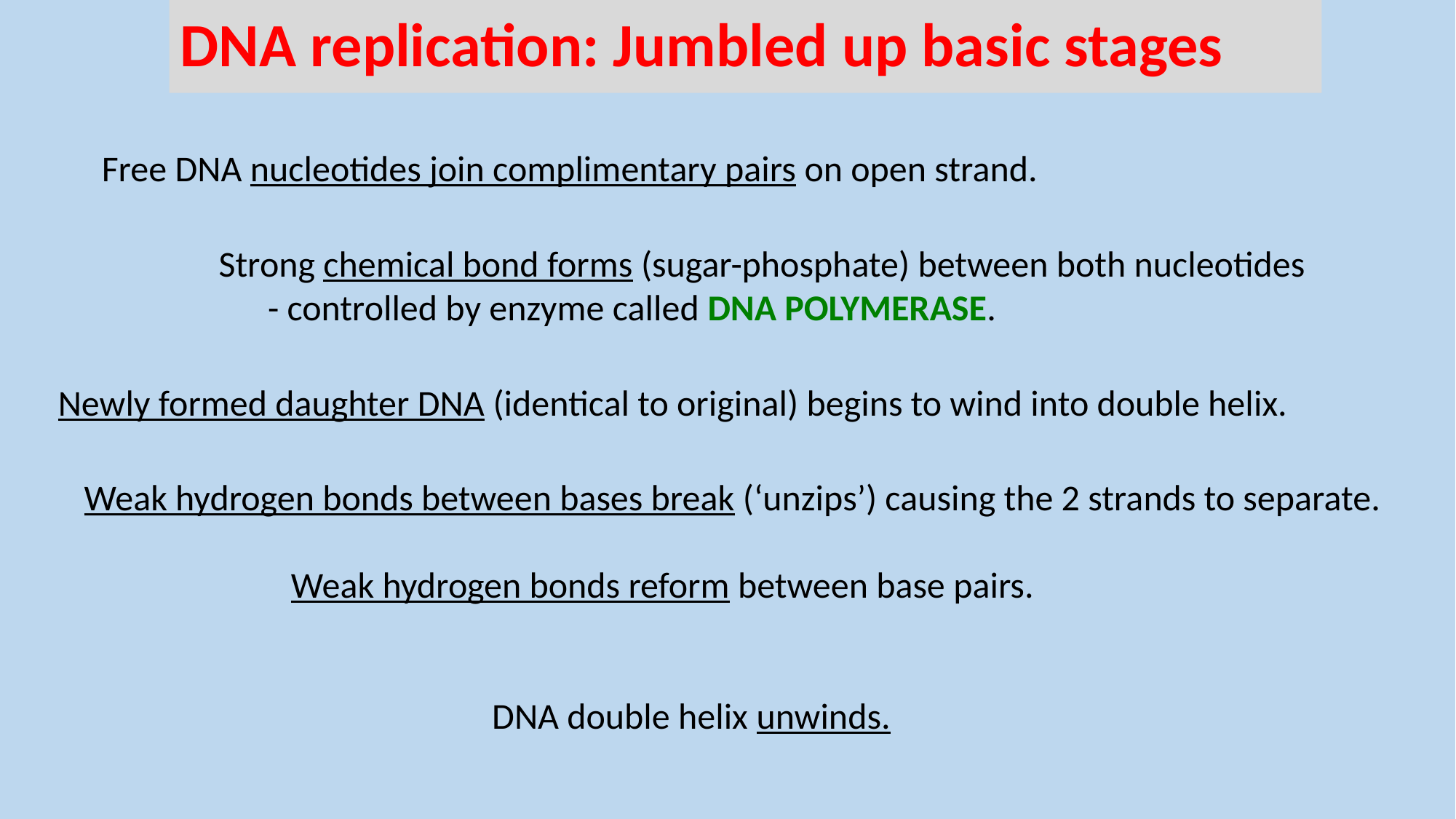

# DNA replication: Jumbled up basic stages
Free DNA nucleotides join complimentary pairs on open strand.
Strong chemical bond forms (sugar-phosphate) between both nucleotides
      - controlled by enzyme called DNA POLYMERASE.
Newly formed daughter DNA (identical to original) begins to wind into double helix.
Weak hydrogen bonds between bases break (‘unzips’) causing the 2 strands to separate.
Weak hydrogen bonds reform between base pairs.
DNA double helix unwinds.